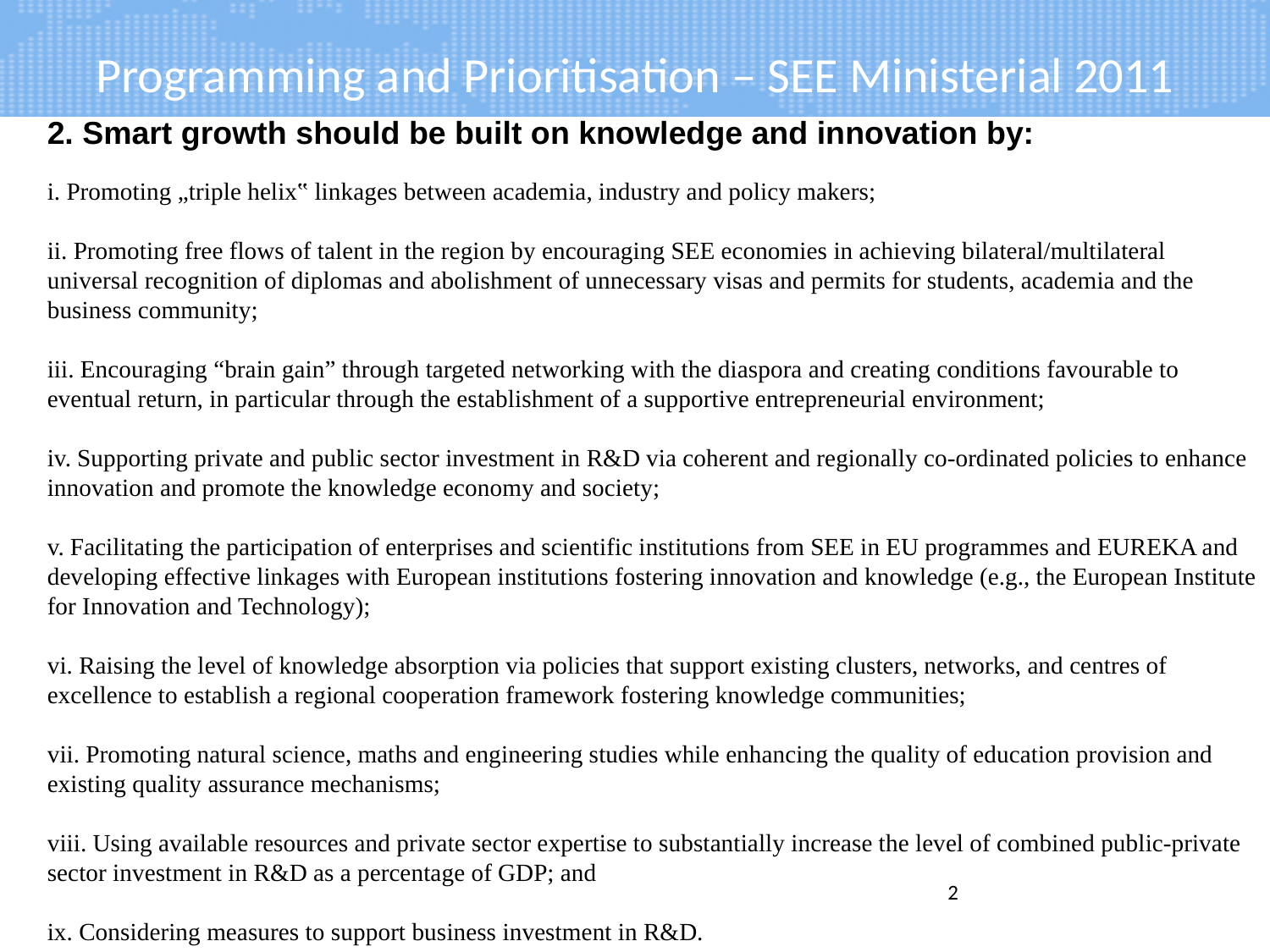

# Programming and Prioritisation – SEE Ministerial 2011
2. Smart growth should be built on knowledge and innovation by:

i. Promoting „triple helix‟ linkages between academia, industry and policy makers;

ii. Promoting free flows of talent in the region by encouraging SEE economies in achieving bilateral/multilateral universal recognition of diplomas and abolishment of unnecessary visas and permits for students, academia and the business community;

iii. Encouraging “brain gain” through targeted networking with the diaspora and creating conditions favourable to eventual return, in particular through the establishment of a supportive entrepreneurial environment;

iv. Supporting private and public sector investment in R&D via coherent and regionally co-ordinated policies to enhance innovation and promote the knowledge economy and society;

v. Facilitating the participation of enterprises and scientific institutions from SEE in EU programmes and EUREKA and developing effective linkages with European institutions fostering innovation and knowledge (e.g., the European Institute for Innovation and Technology);

vi. Raising the level of knowledge absorption via policies that support existing clusters, networks, and centres of excellence to establish a regional cooperation framework fostering knowledge communities;

vii. Promoting natural science, maths and engineering studies while enhancing the quality of education provision and existing quality assurance mechanisms;

viii. Using available resources and private sector expertise to substantially increase the level of combined public-private sector investment in R&D as a percentage of GDP; and

ix. Considering measures to support business investment in R&D.

2